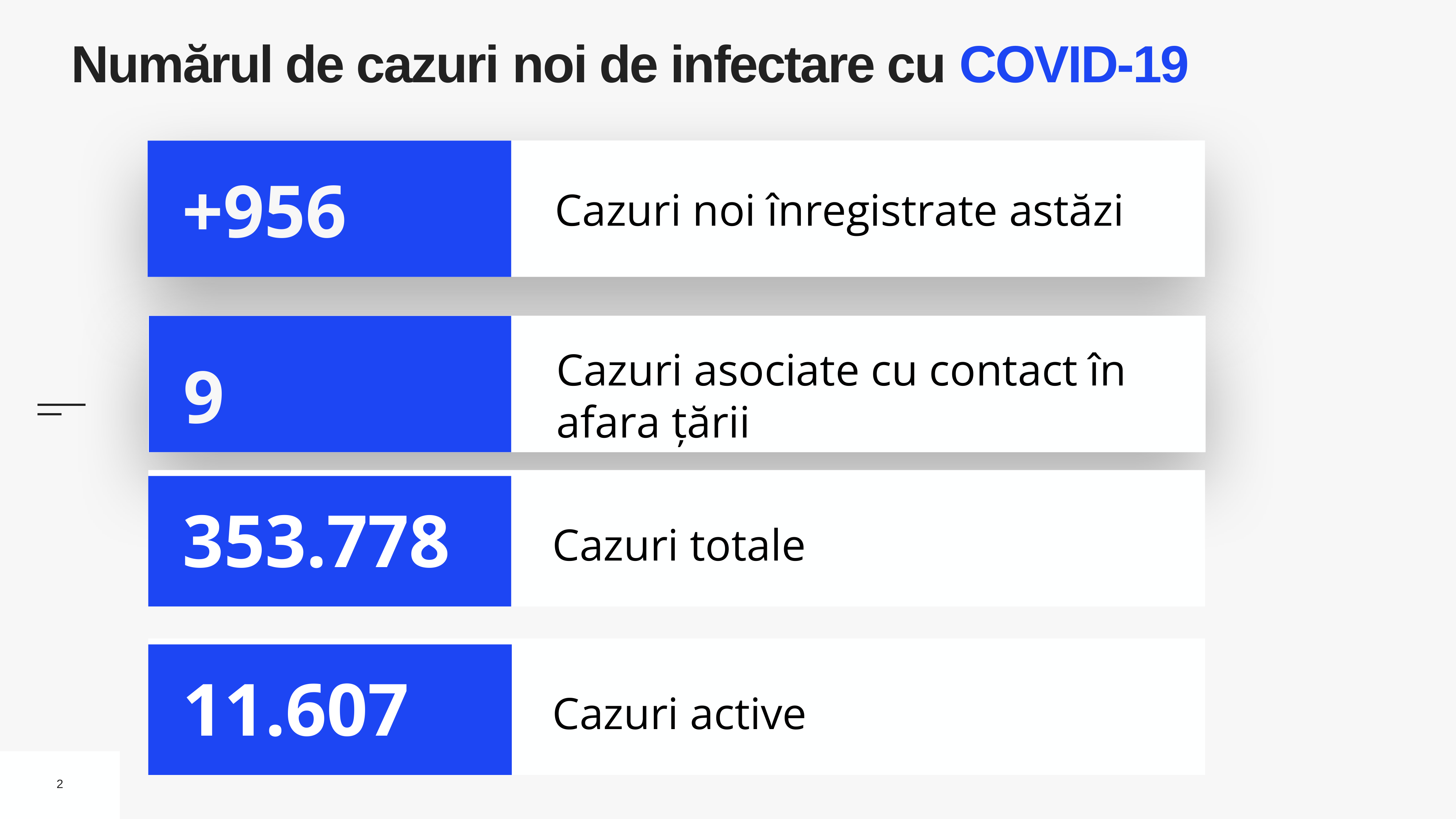

# Numărul de cazuri noi de infectare cu COVID-19

Cazuri noi înregistrate astăzi

+956

Cazuri asociate cu contact în afara țării

9

Cazuri totale

353.778

Cazuri active

11.607
2